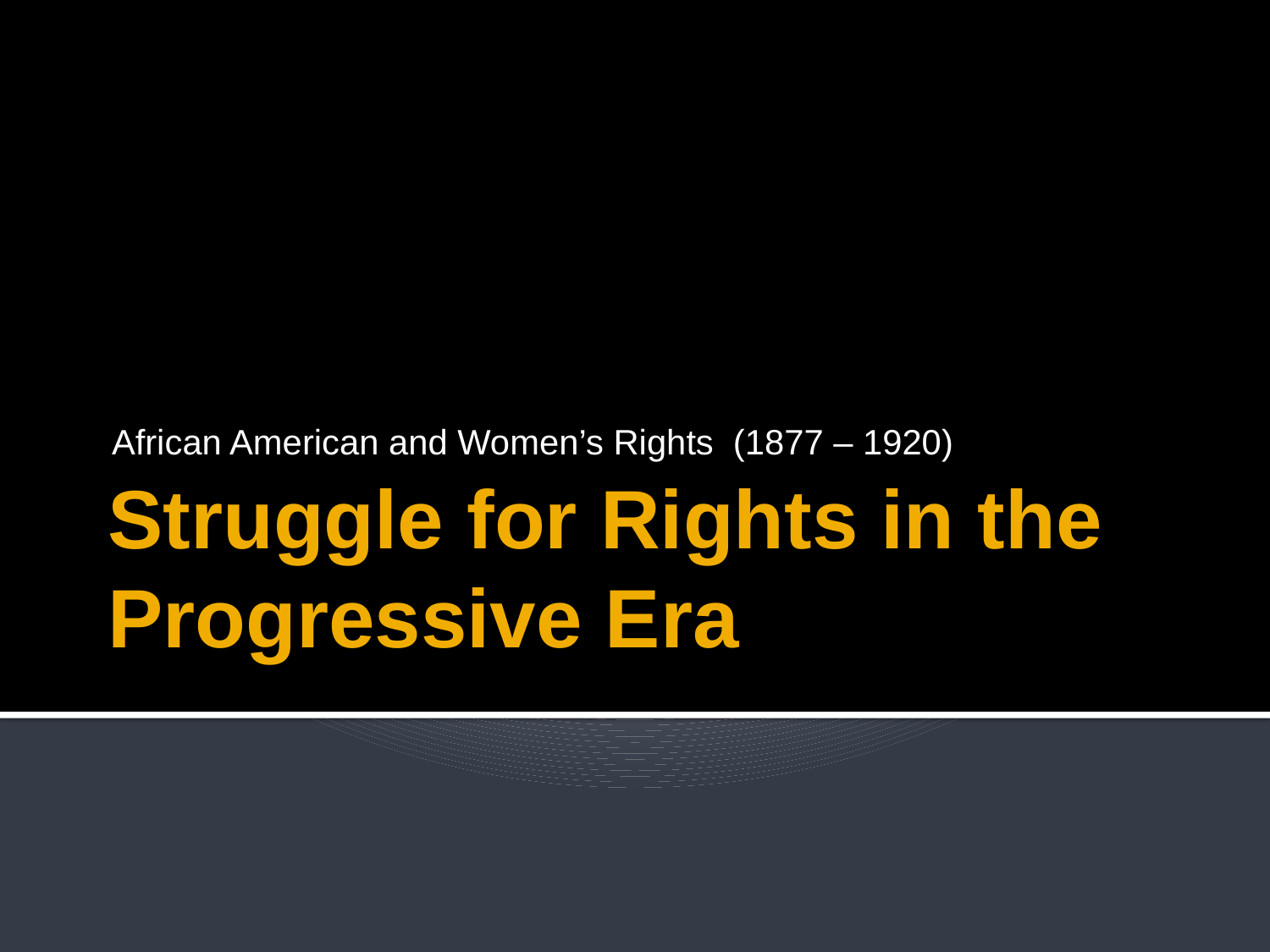

African American and Women’s Rights  (1877 – 1920)
# Struggle for Rights in the Progressive Era